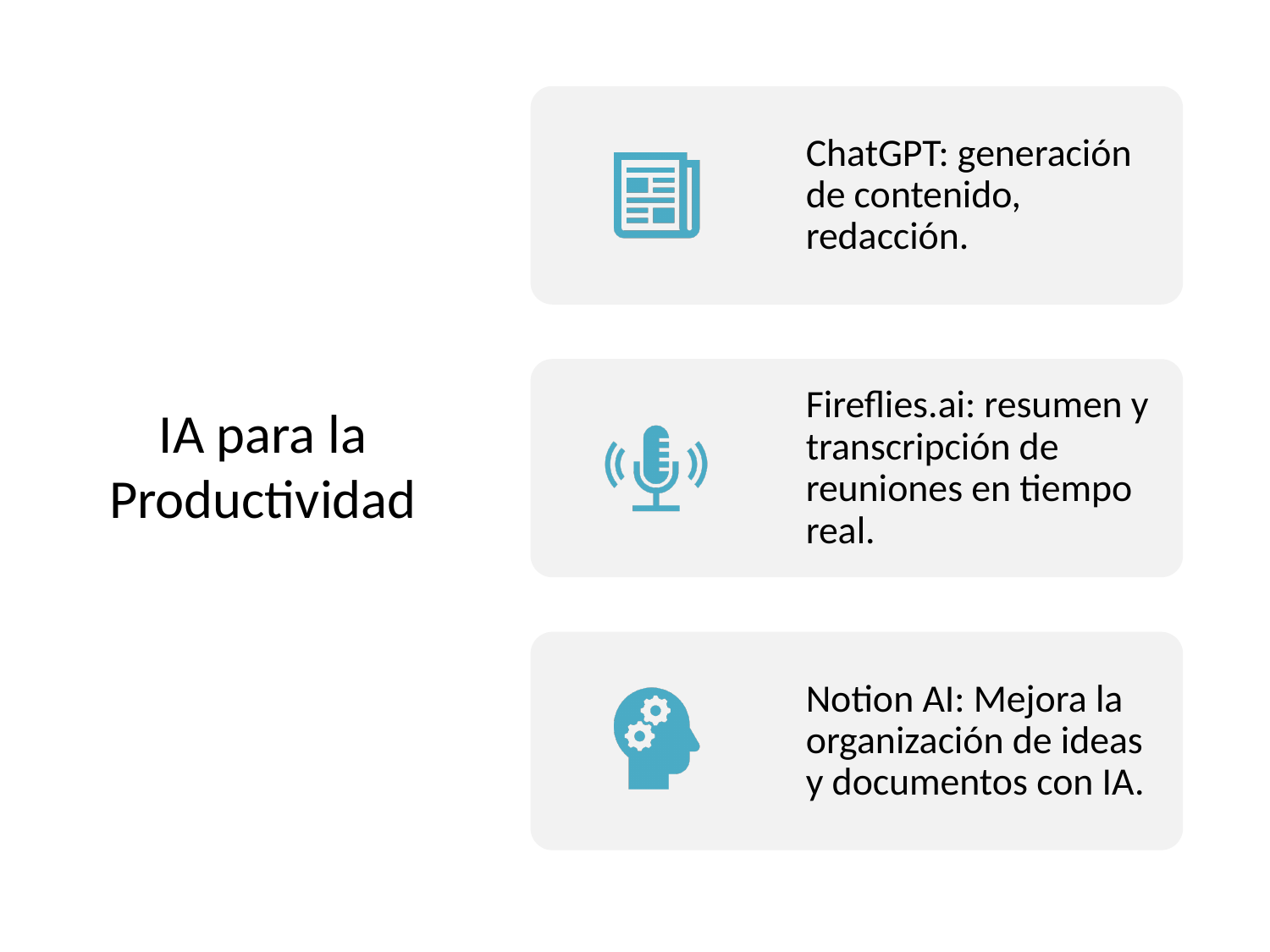

# IA para la Productividad
ChatGPT: generación de contenido, redacción.
Fireflies.ai: resumen y transcripción de reuniones en tiempo real.
Notion AI: Mejora la organización de ideas y documentos con IA.